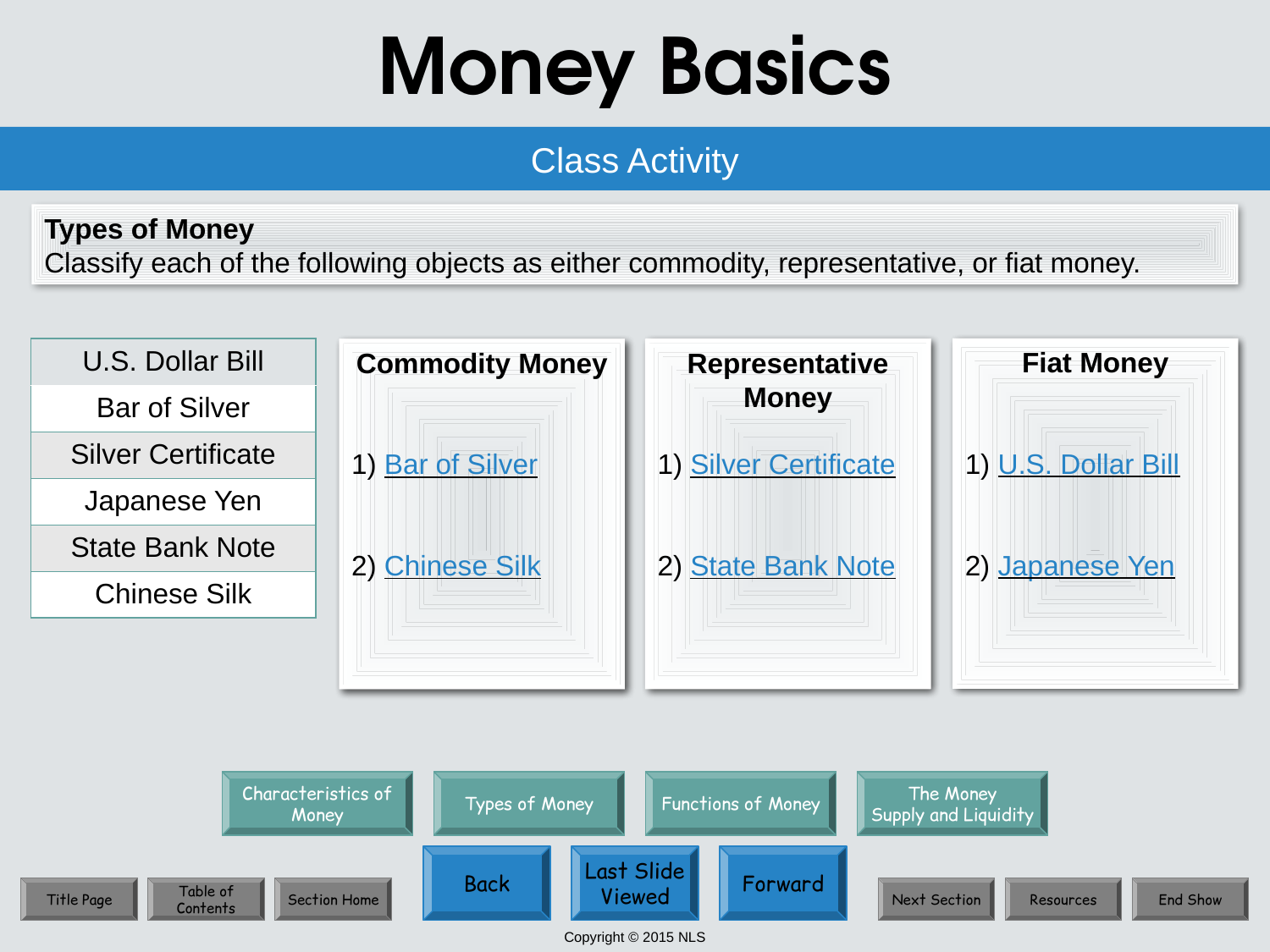

# Money Basics
Class Activity
Types of Money
Classify each of the following objects as either commodity, representative, or fiat money.
| U.S. Dollar Bill |
| --- |
| Bar of Silver |
| Silver Certificate |
| Japanese Yen |
| State Bank Note |
| Chinese Silk |
Representative Money

1)

2)

Fiat Money

1)

2)

Fiat Money

1) U.S. Dollar Bill

2) Japanese Yen

Commodity Money

1)

2)

Commodity Money

1) Bar of Silver

2) Chinese Silk

Representative Money

1) Silver Certificate

2) State Bank Note

Characteristics of
Money
Types of Money
Functions of Money
The Money
Supply and Liquidity